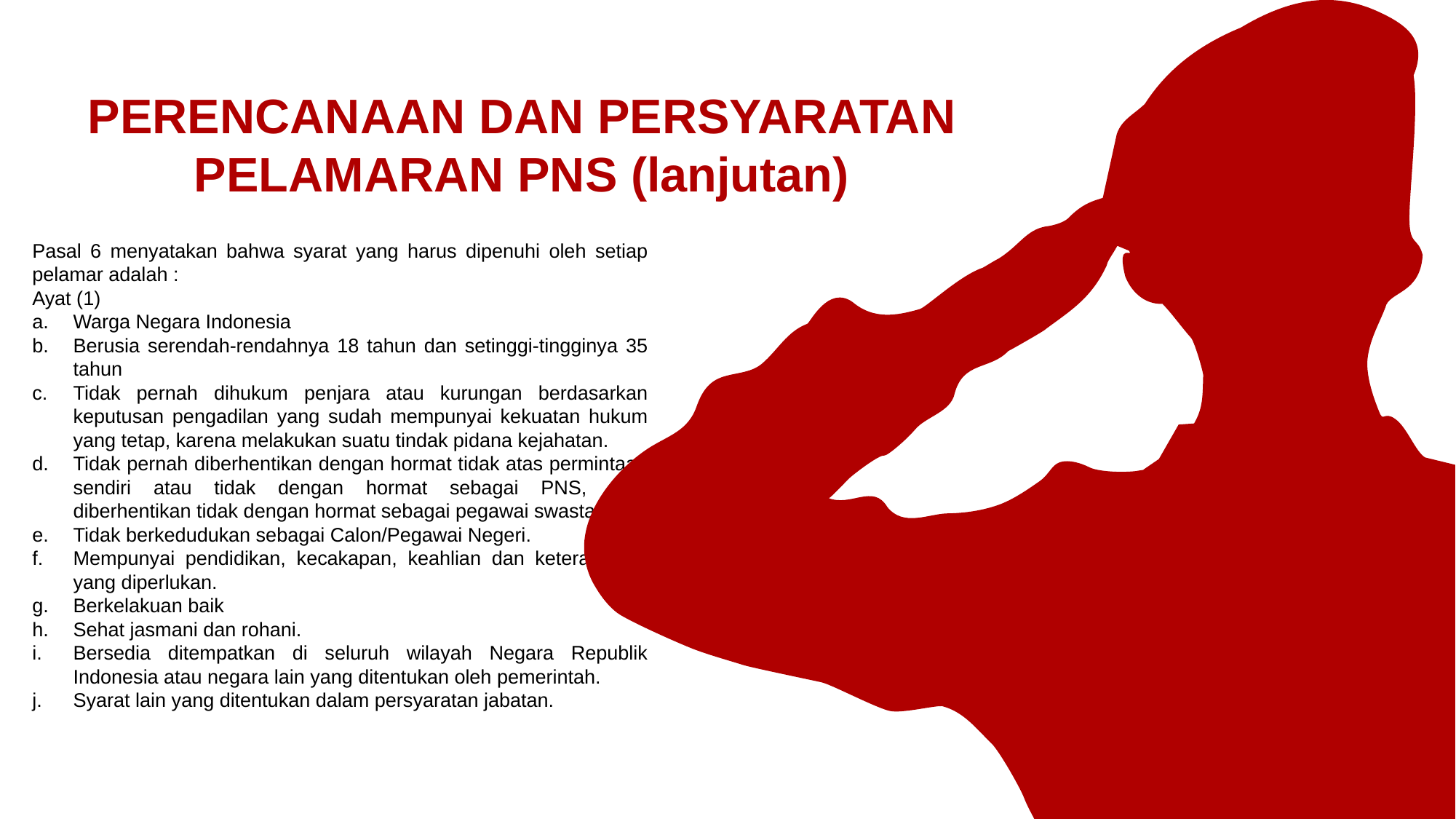

PERENCANAAN DAN PERSYARATAN PELAMARAN PNS (lanjutan)
Pasal 6 menyatakan bahwa syarat yang harus dipenuhi oleh setiap pelamar adalah :
Ayat (1)
Warga Negara Indonesia
Berusia serendah-rendahnya 18 tahun dan setinggi-tingginya 35 tahun
Tidak pernah dihukum penjara atau kurungan berdasarkan keputusan pengadilan yang sudah mempunyai kekuatan hukum yang tetap, karena melakukan suatu tindak pidana kejahatan.
Tidak pernah diberhentikan dengan hormat tidak atas permintaan sendiri atau tidak dengan hormat sebagai PNS, atau diberhentikan tidak dengan hormat sebagai pegawai swasta.
Tidak berkedudukan sebagai Calon/Pegawai Negeri.
Mempunyai pendidikan, kecakapan, keahlian dan keterampilan yang diperlukan.
Berkelakuan baik
Sehat jasmani dan rohani.
Bersedia ditempatkan di seluruh wilayah Negara Republik Indonesia atau negara lain yang ditentukan oleh pemerintah.
Syarat lain yang ditentukan dalam persyaratan jabatan.